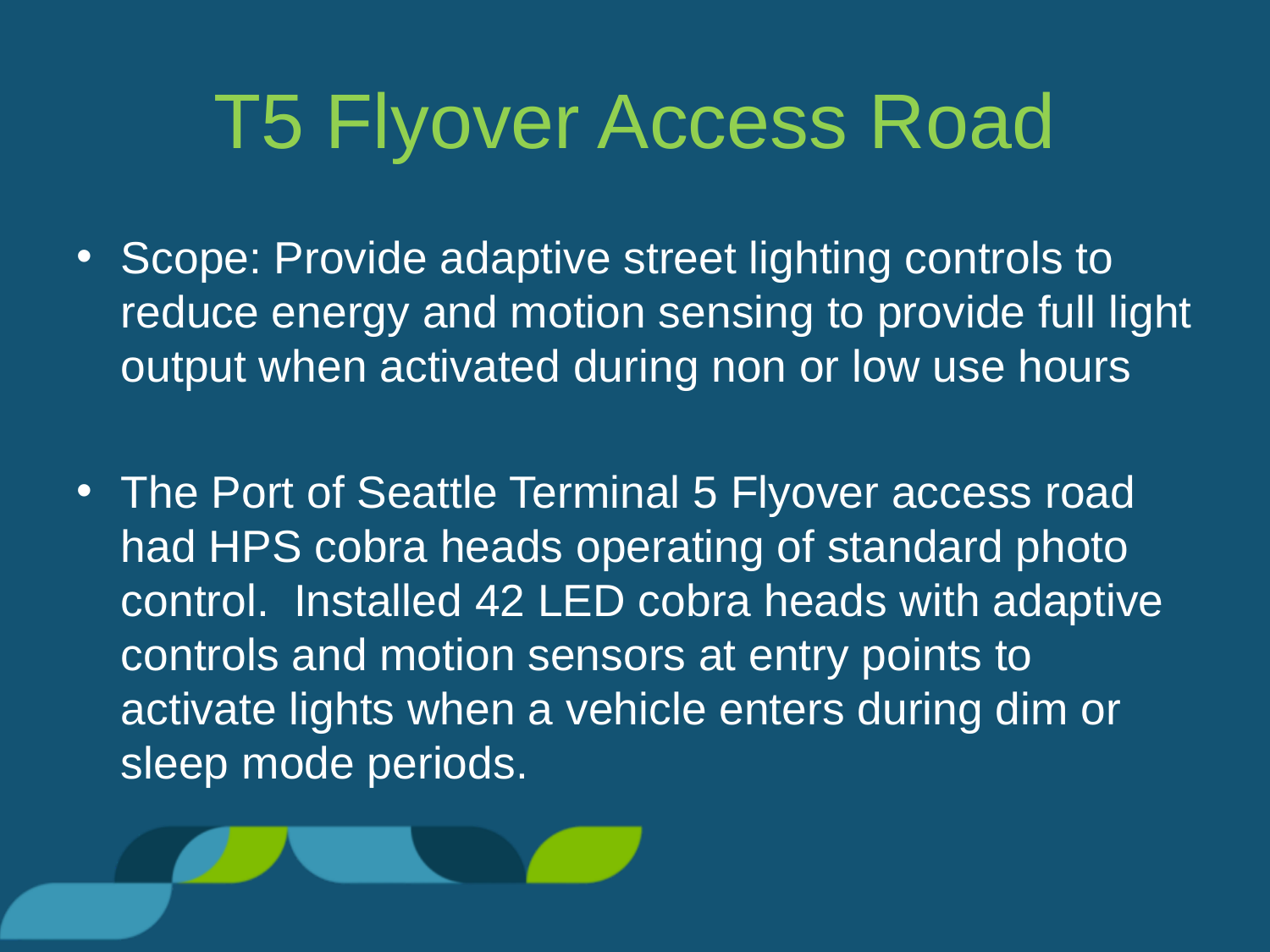

# T5 Flyover Access Road
Scope: Provide adaptive street lighting controls to reduce energy and motion sensing to provide full light output when activated during non or low use hours

The Port of Seattle Terminal 5 Flyover access road had HPS cobra heads operating of standard photo control.  Installed 42 LED cobra heads with adaptive controls and motion sensors at entry points to activate lights when a vehicle enters during dim or sleep mode periods.